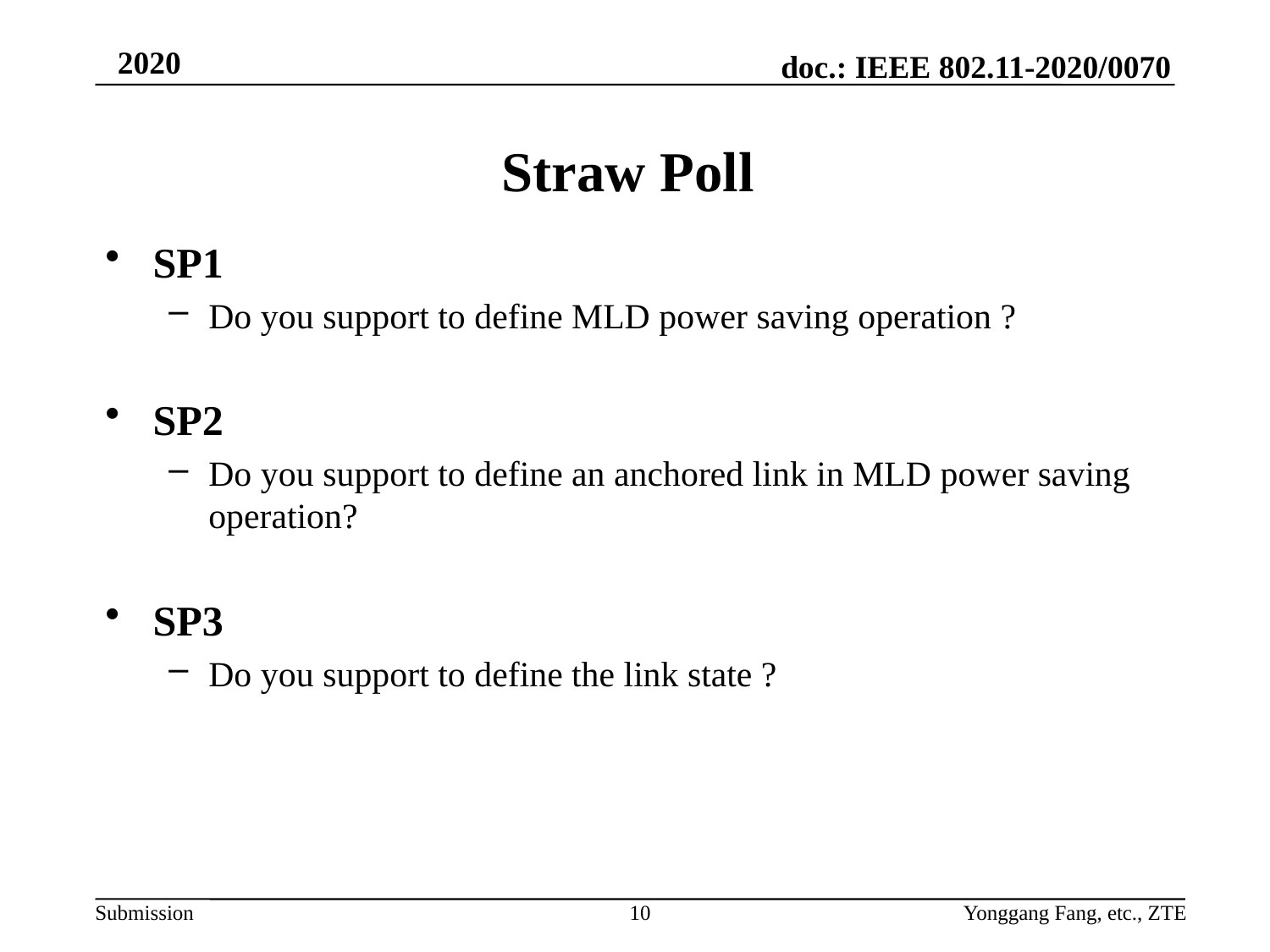

# Straw Poll
SP1
Do you support to define MLD power saving operation ?

SP2
Do you support to define an anchored link in MLD power saving operation?

SP3
Do you support to define the link state ?

10
Yonggang Fang, etc., ZTE